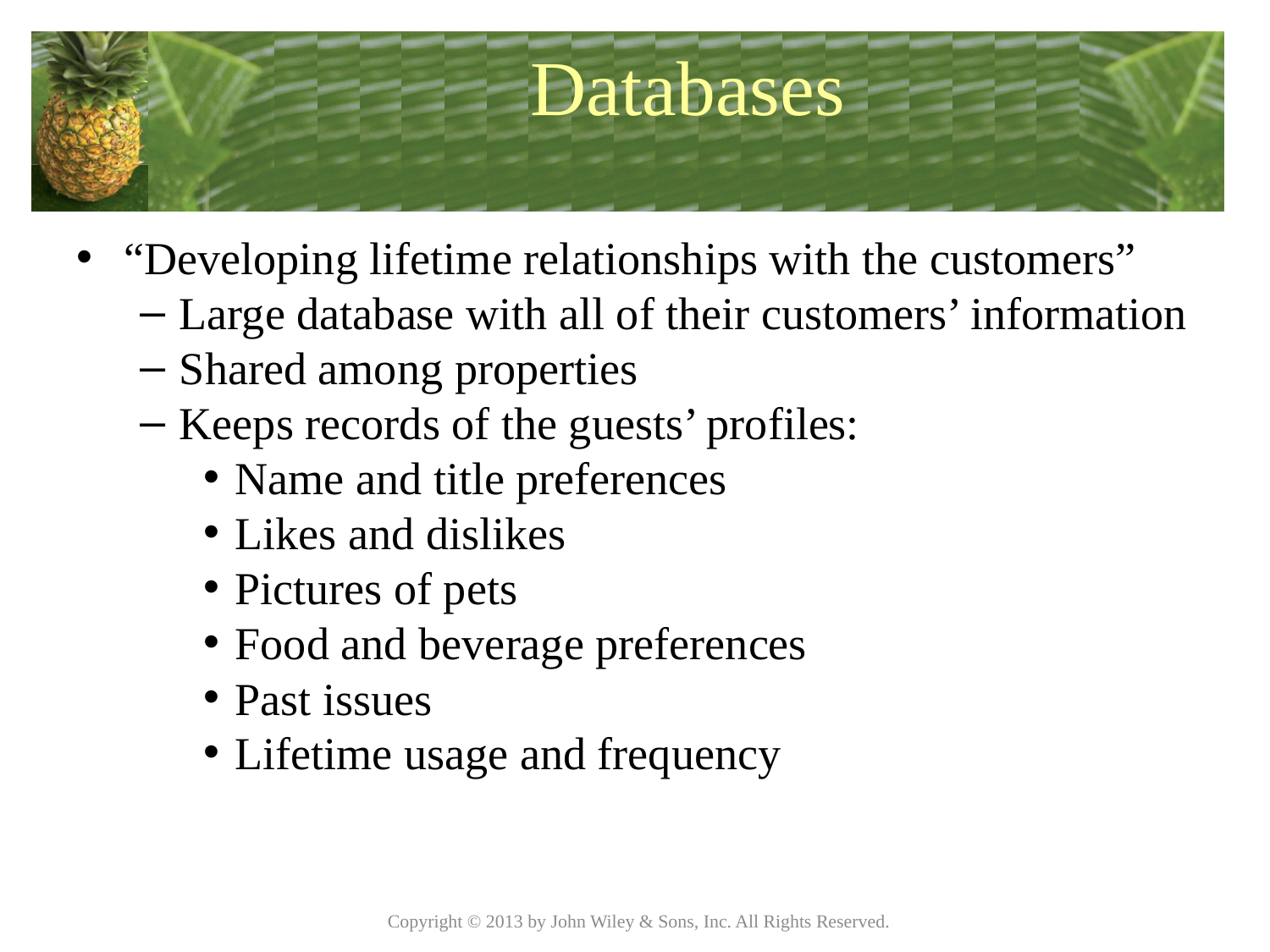

# Databases
“Developing lifetime relationships with the customers”
Large database with all of their customers’ information
Shared among properties
Keeps records of the guests’ profiles:
Name and title preferences
Likes and dislikes
Pictures of pets
Food and beverage preferences
Past issues
Lifetime usage and frequency